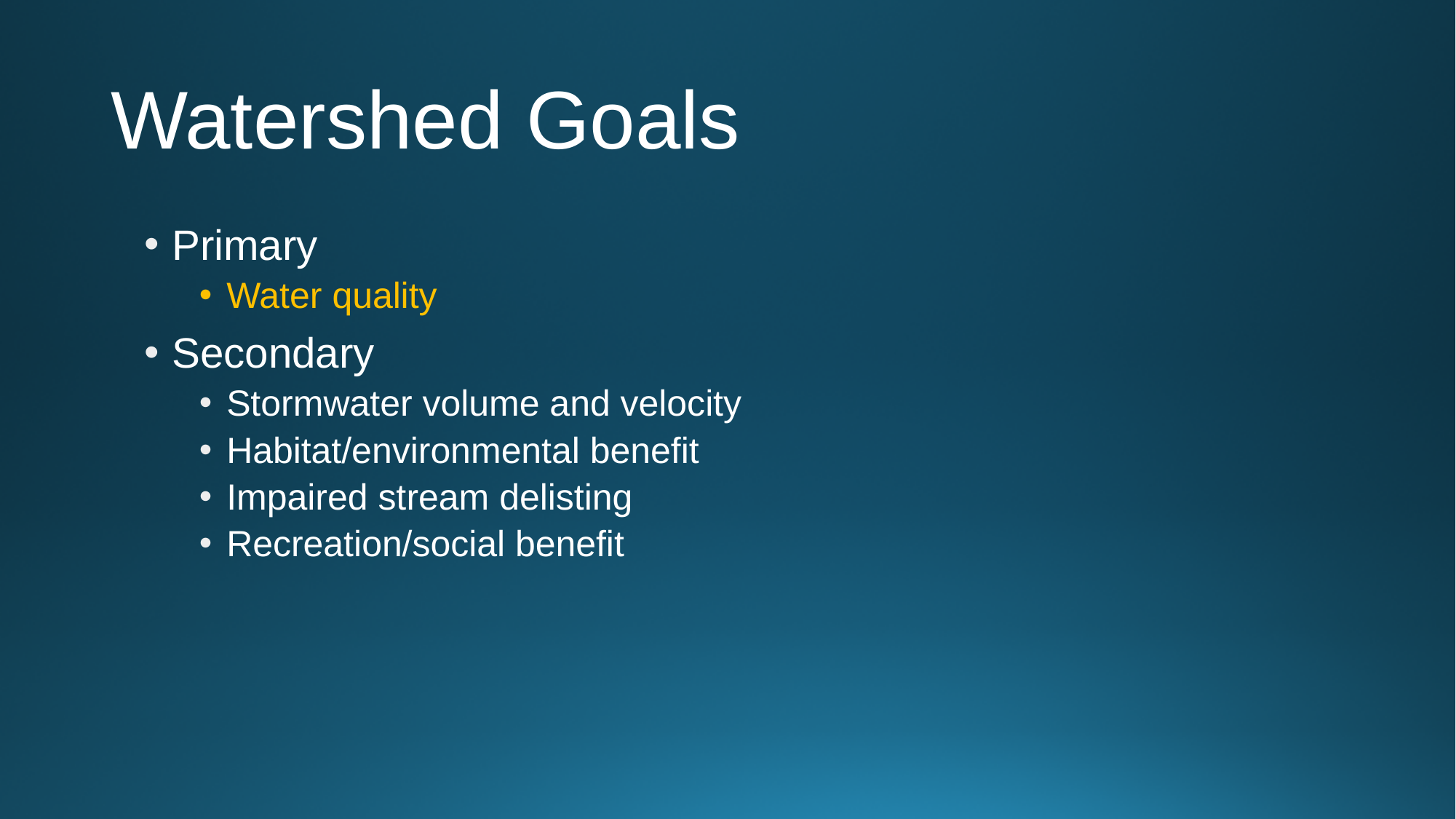

# Watershed Goals
Primary
Water quality
Secondary
Stormwater volume and velocity
Habitat/environmental benefit
Impaired stream delisting
Recreation/social benefit